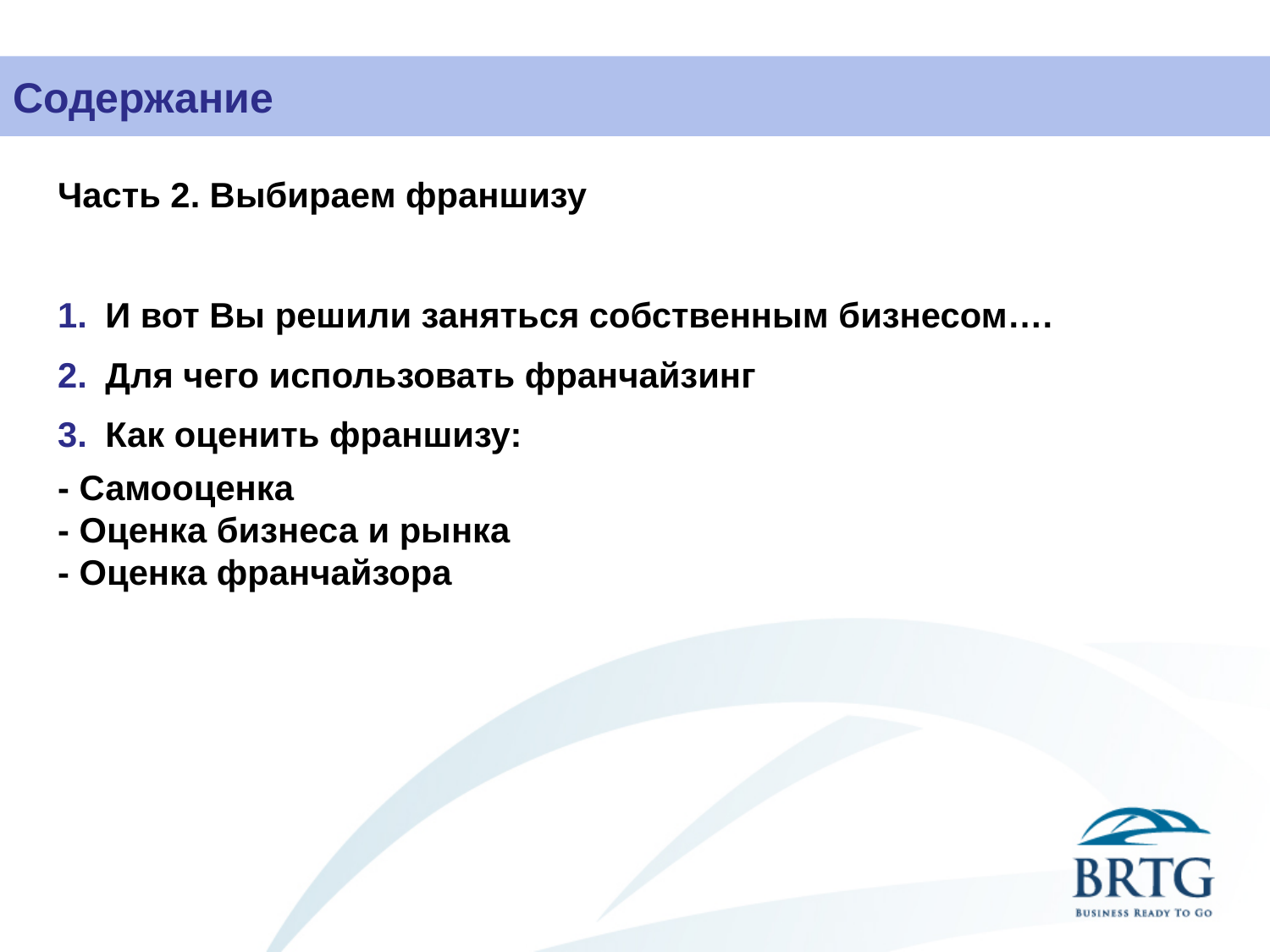

# Содержание
Часть 2. Выбираем франшизу

И вот Вы решили заняться собственным бизнесом….
Для чего использовать франчайзинг
Как оценить франшизу:
- Самооценка
- Оценка бизнеса и рынка
- Оценка франчайзора